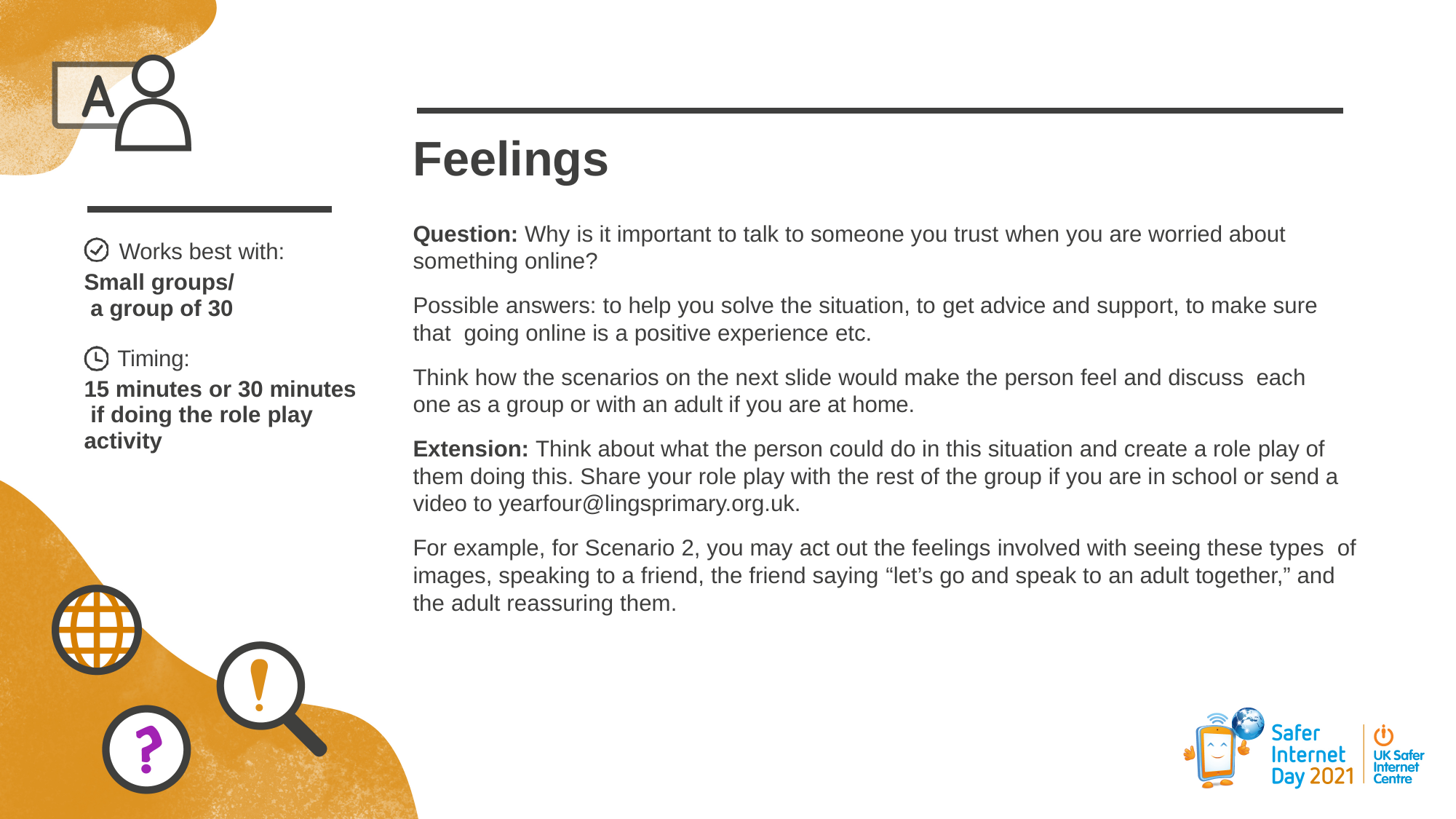

# Feelings

Question: Why is it important to talk to someone you trust when you are worried about  something online?
Possible answers: to help you solve the situation, to get advice and support, to make sure that  going online is a positive experience etc.
Think how the scenarios on the next slide would make the person feel and discuss  each one as a group or with an adult if you are at home.
Extension: Think about what the person could do in this situation and create a role play of  them doing this. Share your role play with the rest of the group if you are in school or send a video to yearfour@lingsprimary.org.uk.
For example, for Scenario 2, you may act out the feelings involved with seeing these types  of images, speaking to a friend, the friend saying “let’s go and speak to an adult together,” and  the adult reassuring them.
Works best with:
Small groups/  a group of 30

Timing:
15 minutes or 30 minutes  if doing the role play  activity